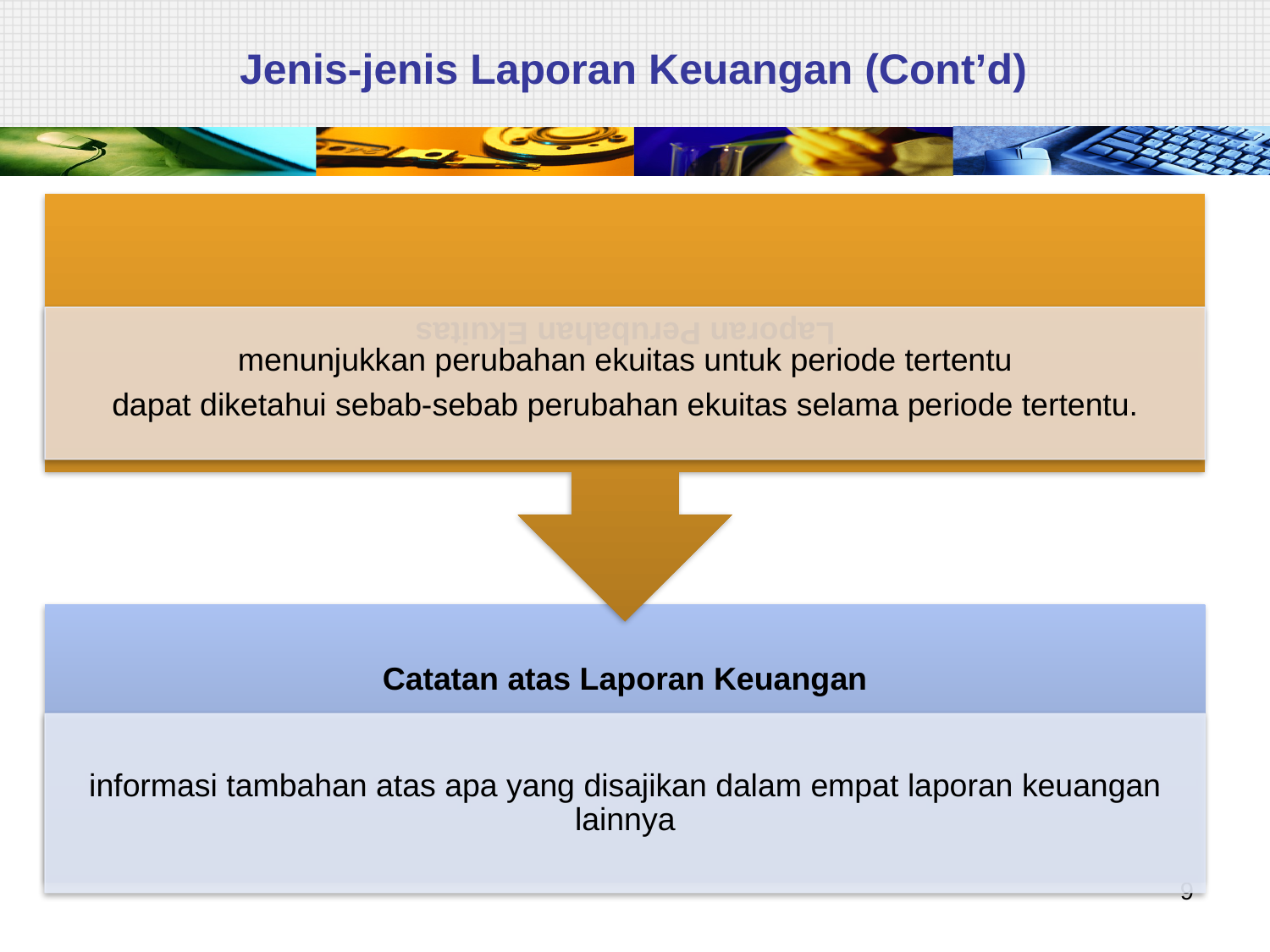

# Jenis-jenis Laporan Keuangan (Cont’d)
Catatan atas Laporan Keuangan
informasi tambahan atas apa yang disajikan dalam empat laporan keuangan lainnya
Laporan Perubahan Ekuitas
menunjukkan perubahan ekuitas untuk periode tertentu
dapat diketahui sebab-sebab perubahan ekuitas selama periode tertentu.
9